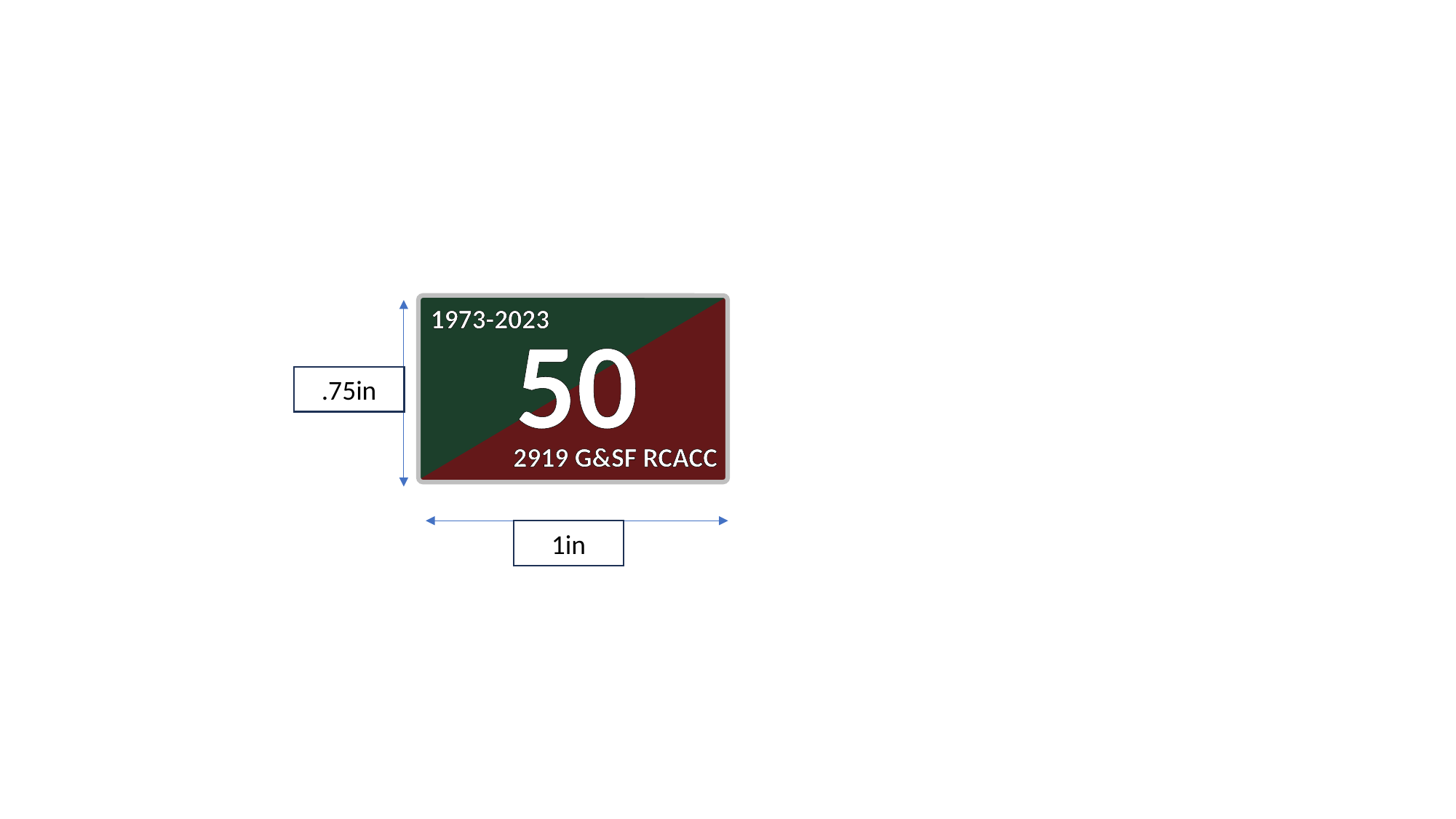

1973-2023
50
.75in
2919 G&SF RCACC
1in